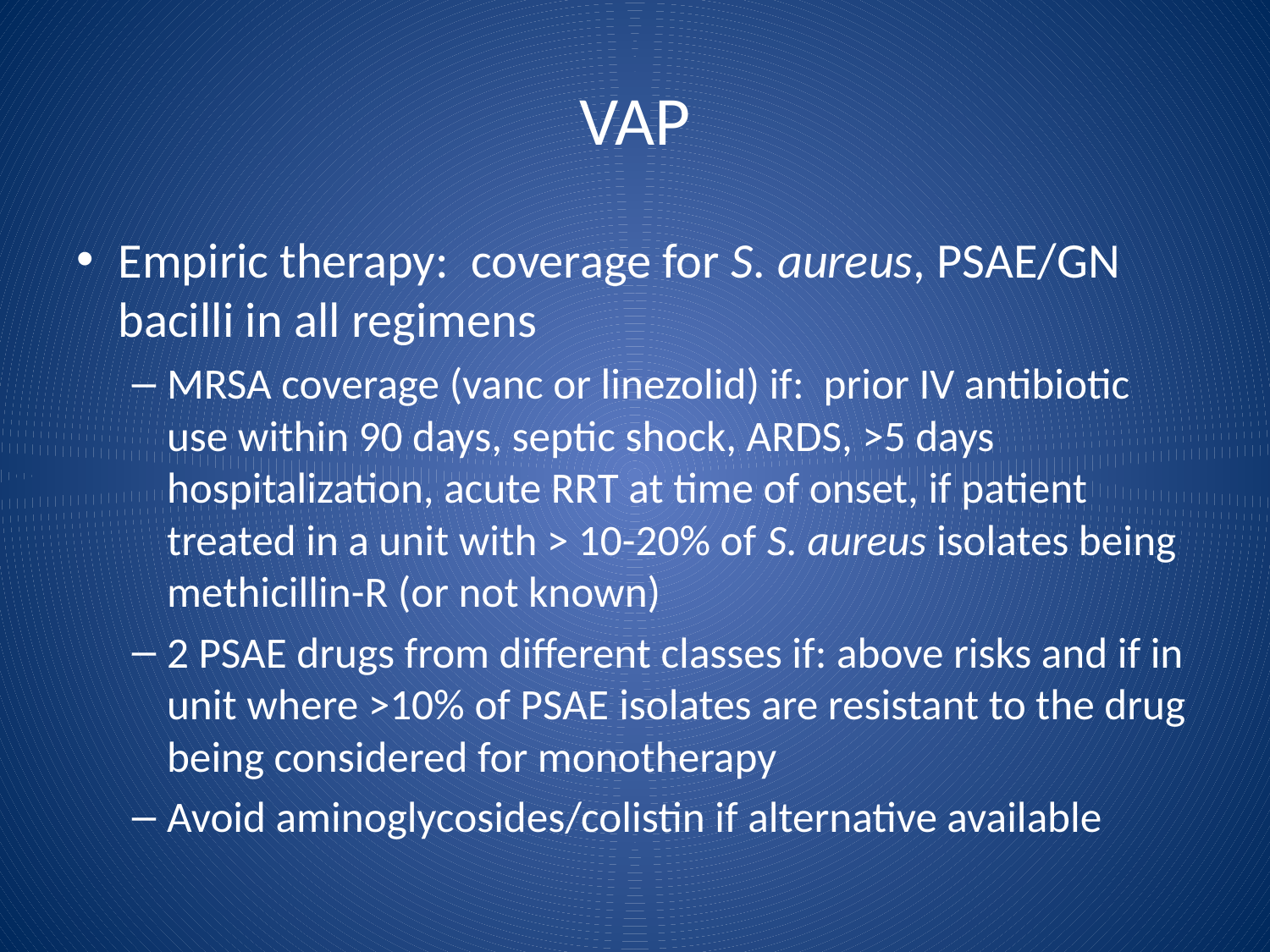

# VAP
Empiric therapy:  coverage for S. aureus, PSAE/GN bacilli in all regimens
MRSA coverage (vanc or linezolid) if:  prior IV antibiotic use within 90 days, septic shock, ARDS, >5 days hospitalization, acute RRT at time of onset, if patient treated in a unit with > 10-20% of S. aureus isolates being methicillin-R (or not known)
2 PSAE drugs from different classes if: above risks and if in unit where >10% of PSAE isolates are resistant to the drug being considered for monotherapy
Avoid aminoglycosides/colistin if alternative available